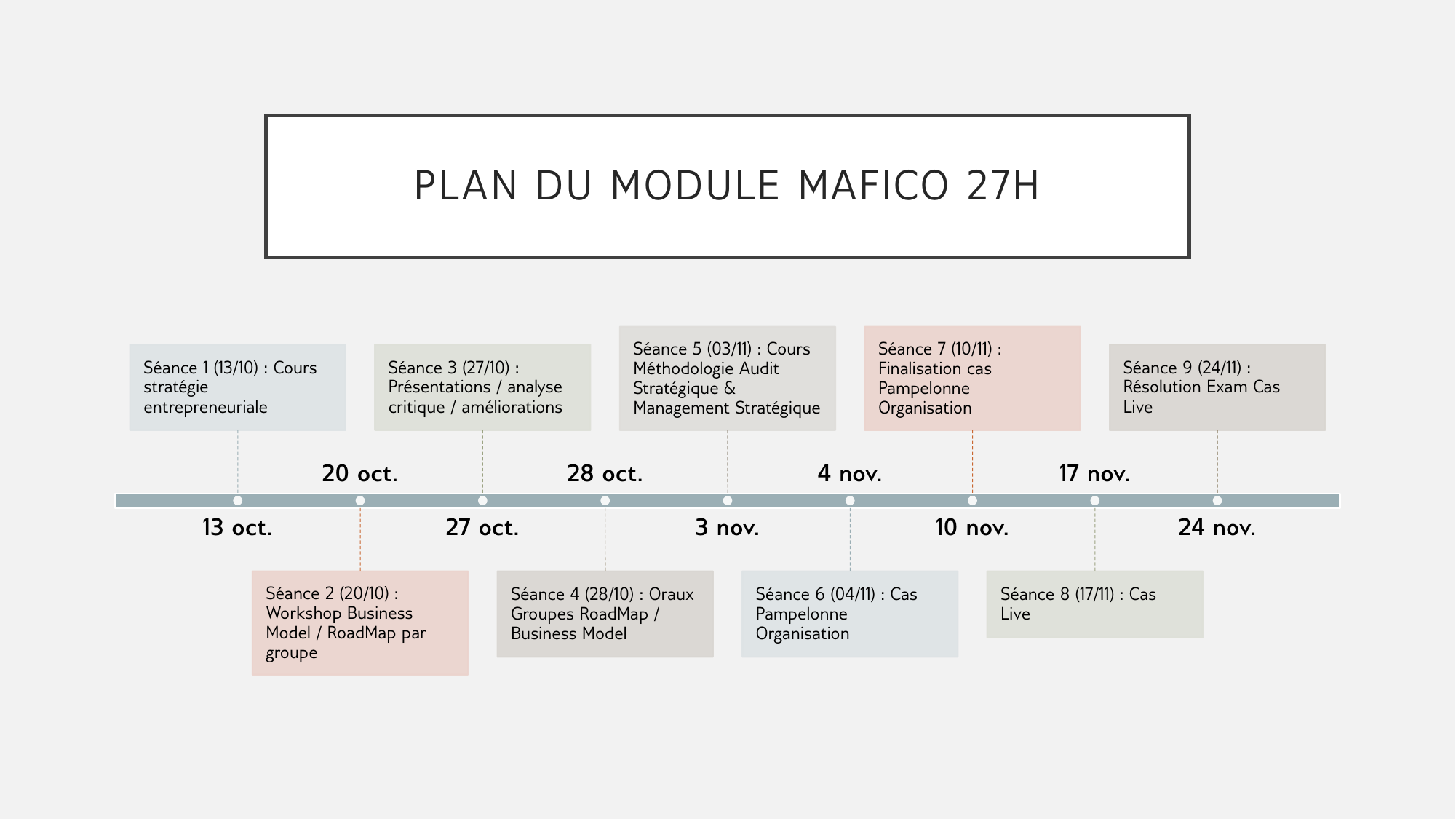

# Plan du Module MAFICO 27H
13 oct.
Séance 1 (13/10) : Cours stratégie entrepreneuriale
20 oct.
Séance 2 (20/10) : Workshop Business Model / RoadMap par groupe
27 oct.
Séance 3 (27/10) : Présentations / analyse critique / améliorations
28 oct.
Séance 4 (28/10) : Oraux Groupes RoadMap / Business Model
3 nov.
Séance 5 (03/11) : Cours Méthodologie Audit Stratégique & Management Stratégique
4 nov.
Séance 6 (04/11) : Cas Pampelonne Organisation
10 nov.
Séance 7 (10/11) : Finalisation cas Pampelonne Organisation
17 nov.
Séance 8 (17/11) : Cas Live
24 nov.
Séance 9 (24/11) : Résolution Exam Cas Live